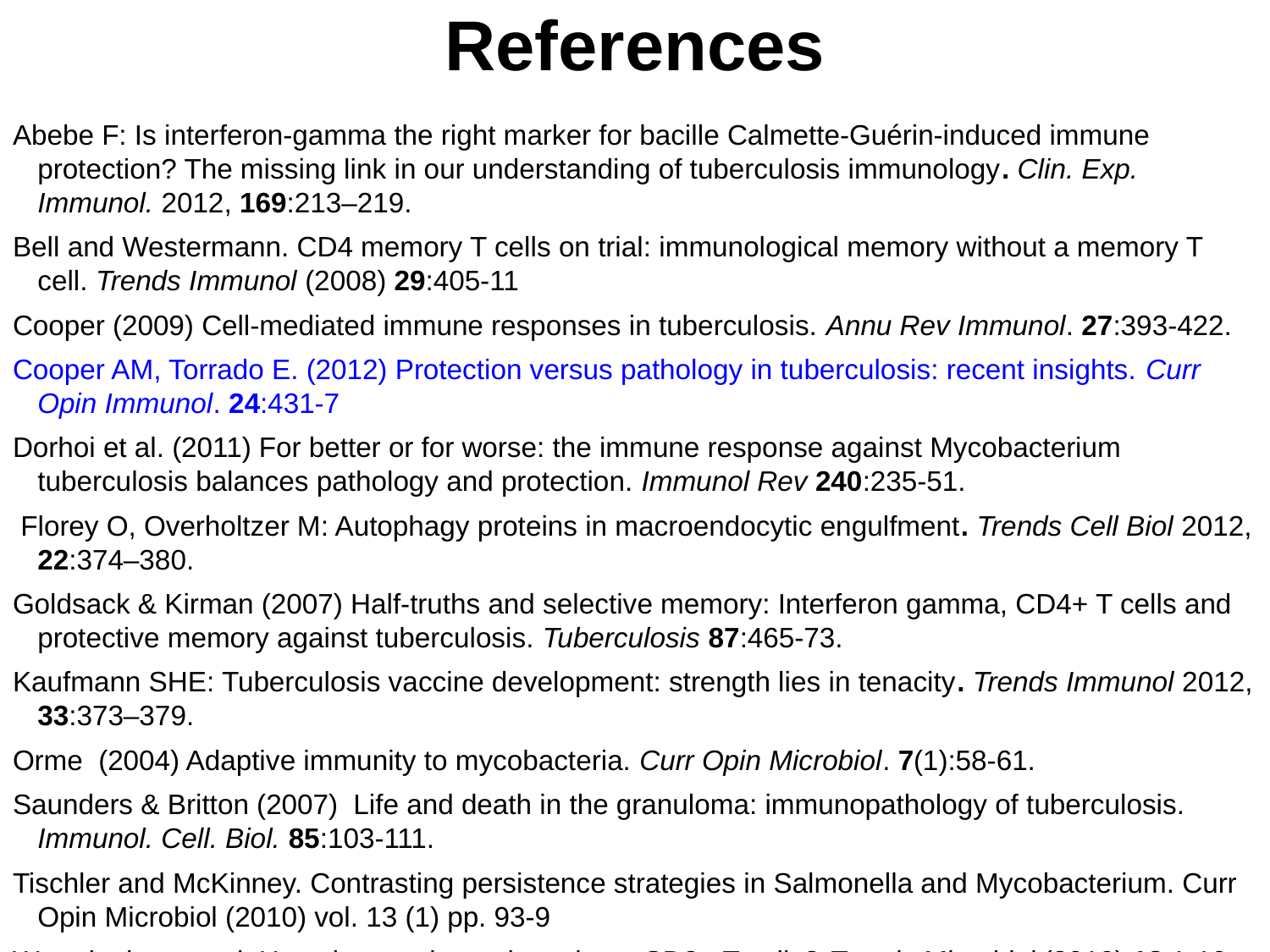

# References
Abebe F: Is interferon-gamma the right marker for bacille Calmette-Guérin-induced immune protection? The missing link in our understanding of tuberculosis immunology. Clin. Exp. Immunol. 2012, 169:213–219.
Bell and Westermann. CD4 memory T cells on trial: immunological memory without a memory T cell. Trends Immunol (2008) 29:405-11
Cooper (2009) Cell-mediated immune responses in tuberculosis. Annu Rev Immunol. 27:393-422.
Cooper AM, Torrado E. (2012) Protection versus pathology in tuberculosis: recent insights. Curr Opin Immunol. 24:431-7
Dorhoi et al. (2011) For better or for worse: the immune response against Mycobacterium tuberculosis balances pathology and protection. Immunol Rev 240:235-51.
 Florey O, Overholtzer M: Autophagy proteins in macroendocytic engulfment. Trends Cell Biol 2012, 22:374–380.
Goldsack & Kirman (2007) Half-truths and selective memory: Interferon gamma, CD4+ T cells and protective memory against tuberculosis. Tuberculosis 87:465-73.
Kaufmann SHE: Tuberculosis vaccine development: strength lies in tenacity. Trends Immunol 2012, 33:373–379.
Orme  (2004) Adaptive immunity to mycobacteria. Curr Opin Microbiol. 7(1):58-61.
Saunders & Britton (2007)  Life and death in the granuloma: immunopathology of tuberculosis. Immunol. Cell. Biol. 85:103-111.
Tischler and McKinney. Contrasting persistence strategies in Salmonella and Mycobacterium. Curr Opin Microbiol (2010) vol. 13 (1) pp. 93-9
Weerdenburg et al. How do mycobacteria activate CD8+ T cells? Trends Microbiol (2010) 18:1-10